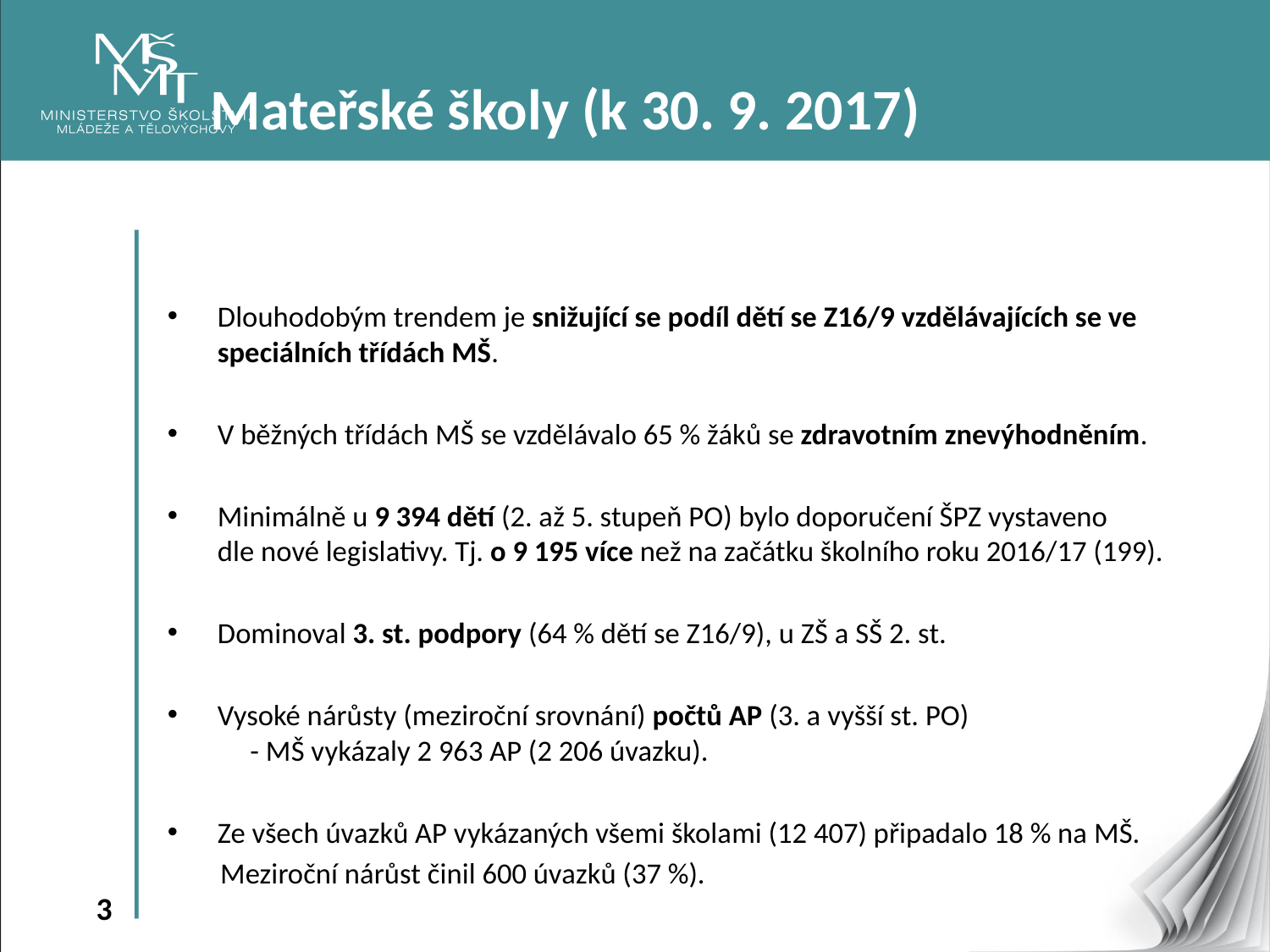

Mateřské školy (k 30. 9. 2017)

Dlouhodobým trendem je snižující se podíl dětí se Z16/9 vzdělávajících se ve speciálních třídách MŠ.

V běžných třídách MŠ se vzdělávalo 65 % žáků se zdravotním znevýhodněním.

Minimálně u 9 394 dětí (2. až 5. stupeň PO) bylo doporučení ŠPZ vystaveno dle nové legislativy. Tj. o 9 195 více než na začátku školního roku 2016/17 (199).

Dominoval 3. st. podpory (64 % dětí se Z16/9), u ZŠ a SŠ 2. st.

Vysoké nárůsty (meziroční srovnání) počtů AP (3. a vyšší st. PO)                                        - MŠ vykázaly 2 963 AP (2 206 úvazku).

Ze všech úvazků AP vykázaných všemi školami (12 407) připadalo 18 % na MŠ.
        Meziroční nárůst činil 600 úvazků (37 %).